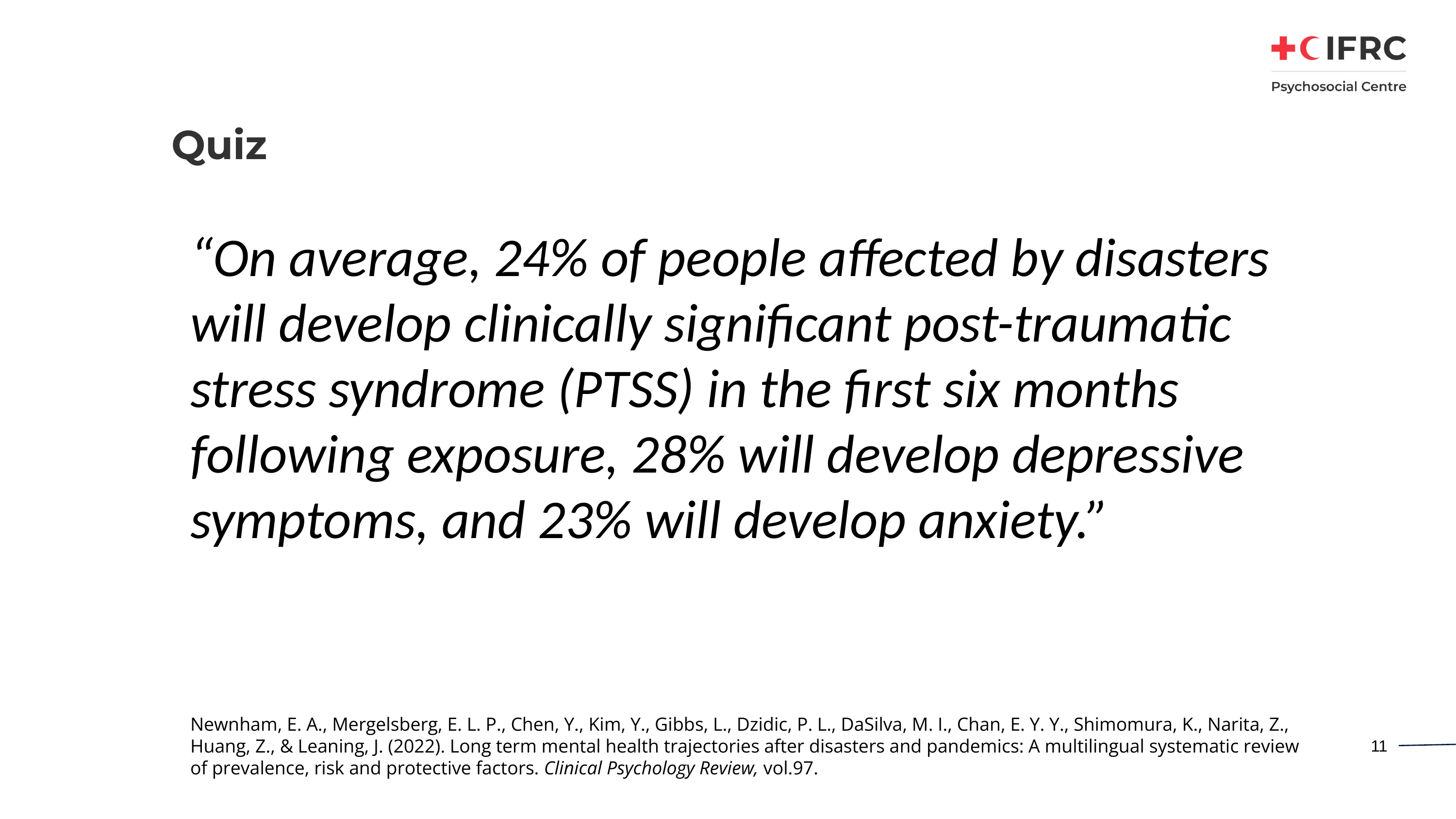

# Quiz
“On average, 24% of people affected by disasters will develop clinically significant post-traumatic stress syndrome (PTSS) in the first six months following exposure, 28% will develop depressive symptoms, and 23% will develop anxiety.”
Newnham, E. A., Mergelsberg, E. L. P., Chen, Y., Kim, Y., Gibbs, L., Dzidic, P. L., DaSilva, M. I., Chan, E. Y. Y., Shimomura, K., Narita, Z., Huang, Z., & Leaning, J. (2022). Long term mental health trajectories after disasters and pandemics: A multilingual systematic review of prevalence, risk and protective factors. Clinical Psychology Review, vol.97.